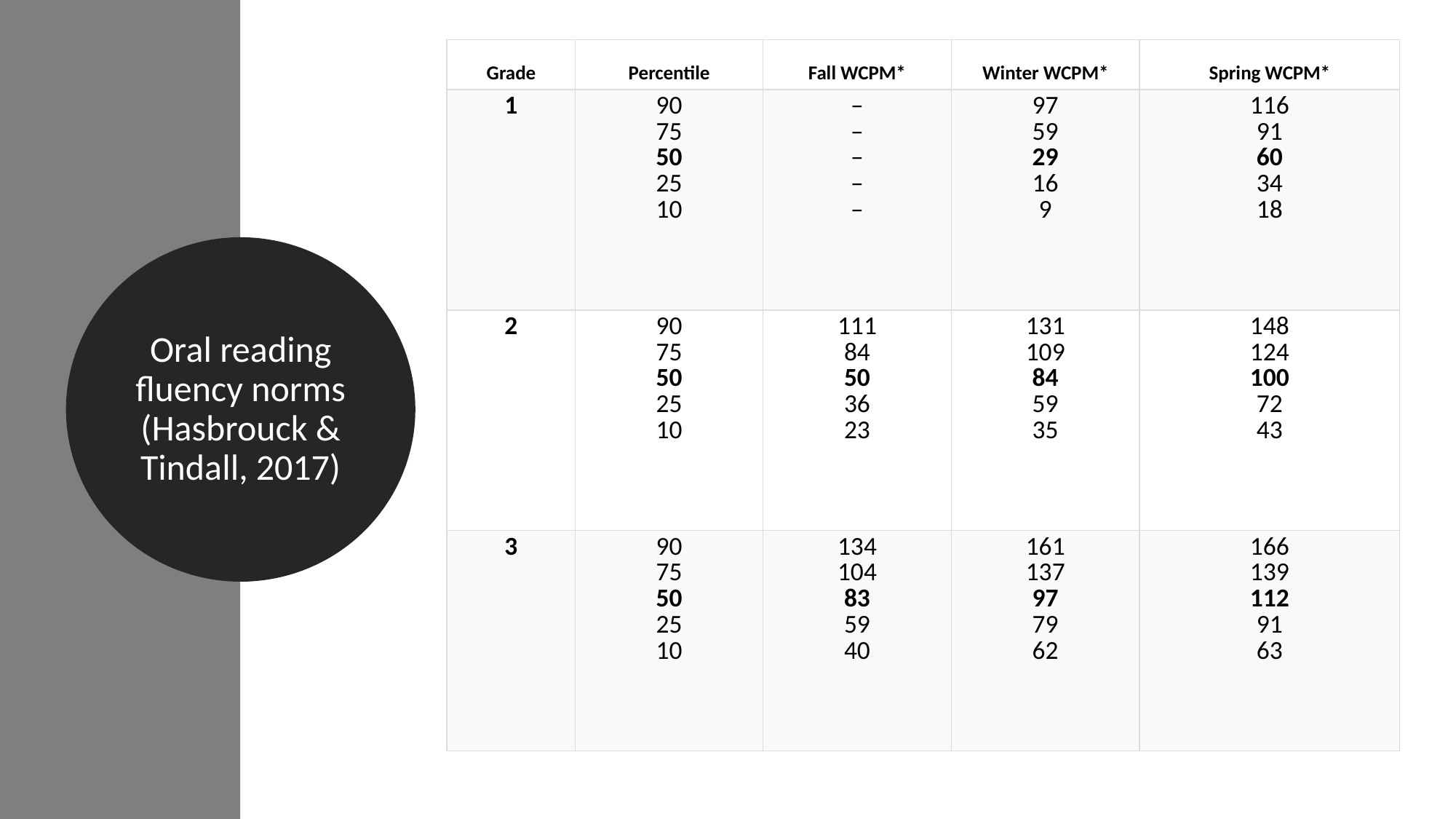

| Grade | Percentile | Fall WCPM\* | Winter WCPM\* | Spring WCPM\* |
| --- | --- | --- | --- | --- |
| 1 | 90 75 50 25 10 | – – – – – | 97 59 29 16 9 | 116 91 60 34 18 |
| 2 | 90 75 50 25 10 | 111 84 50 36 23 | 131 109 84 59 35 | 148 124 100 72 43 |
| 3 | 90 75 50 25 10 | 134 104 83 59 40 | 161 137 97 79 62 | 166 139 112 91 63 |
Oral reading fluency norms (Hasbrouck & Tindall, 2017)